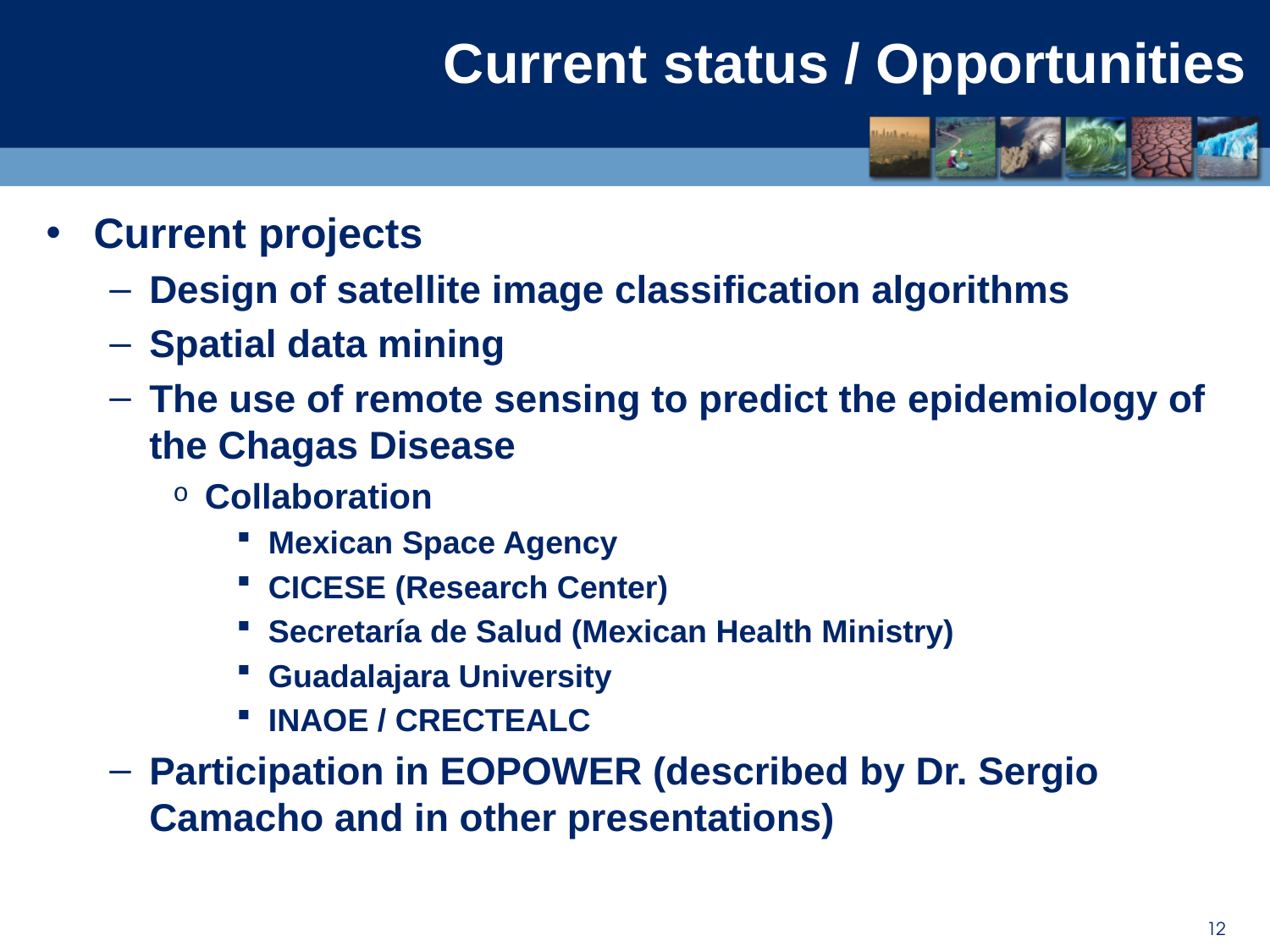

# Current status / Opportunities
Current projects
Design of satellite image classification algorithms
Spatial data mining
The use of remote sensing to predict the epidemiology of the Chagas Disease
Collaboration
Mexican Space Agency
CICESE (Research Center)
Secretaría de Salud (Mexican Health Ministry)
Guadalajara University
INAOE / CRECTEALC
Participation in EOPOWER (described by Dr. Sergio Camacho and in other presentations)

12